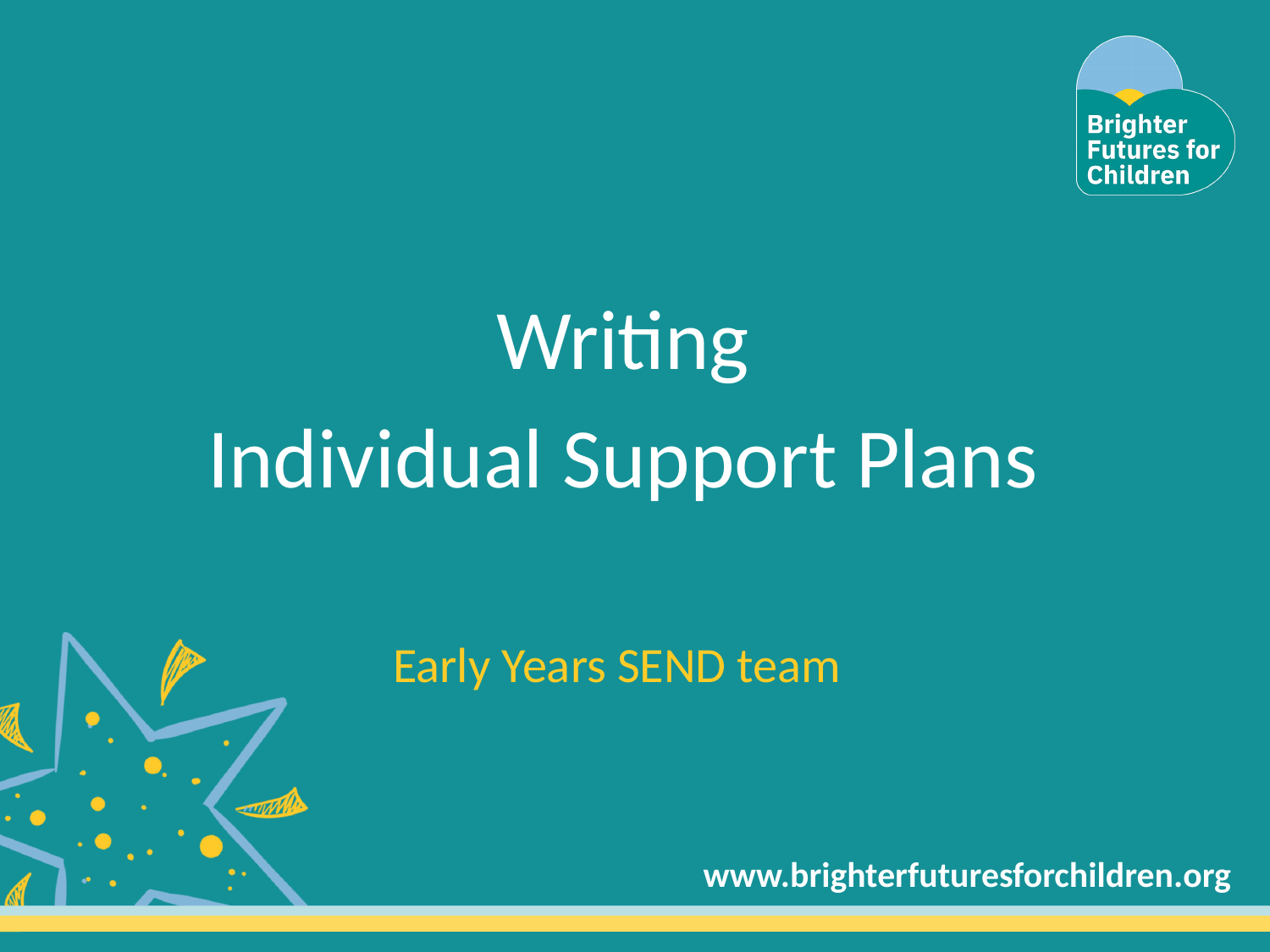

Writing
Individual Support Plans

Early Years SEND team